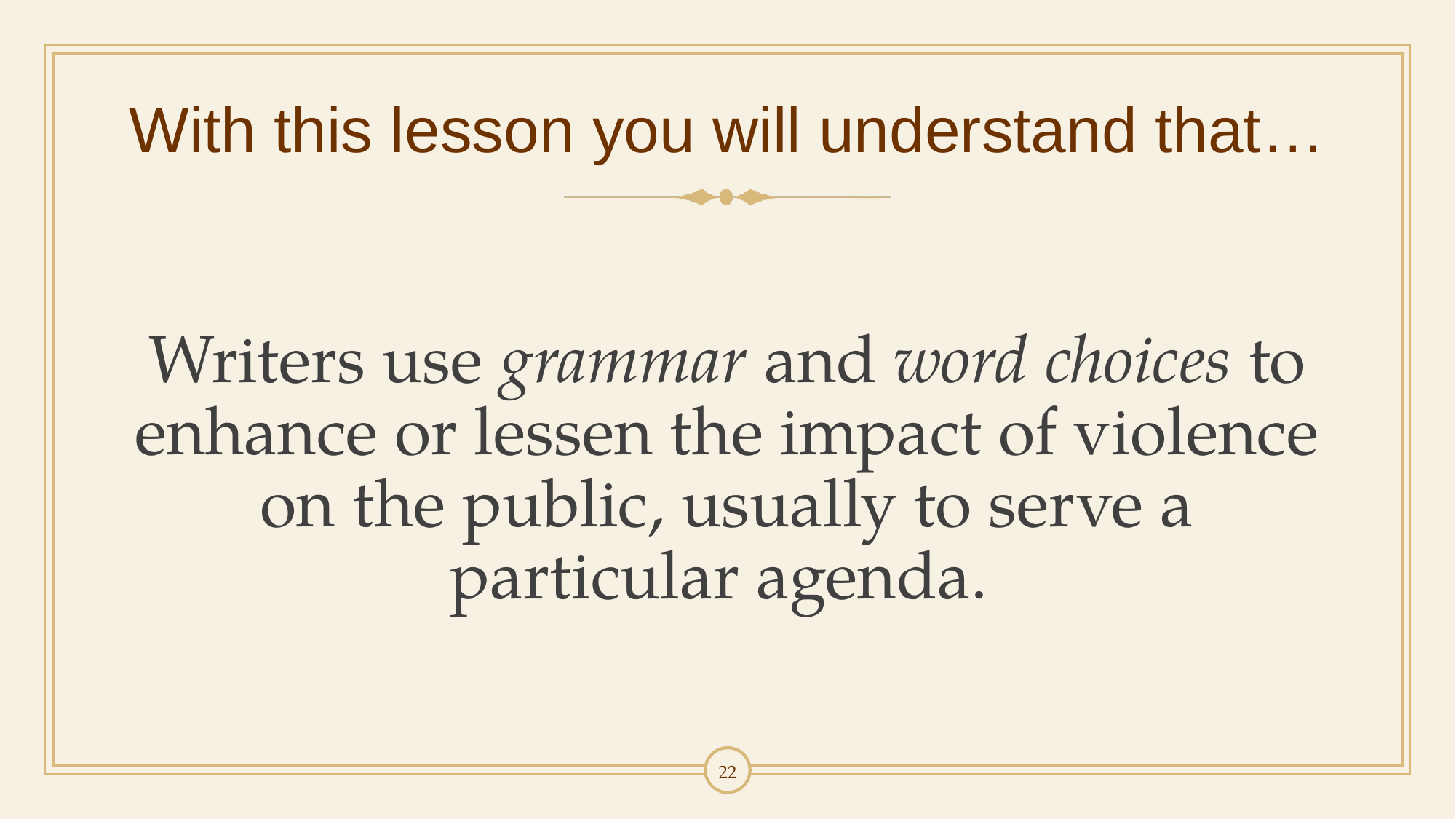

# With this lesson you will understand that…

Writers use grammar and word choices to enhance or lessen the impact of violence on the public, usually to serve a particular agenda.
22